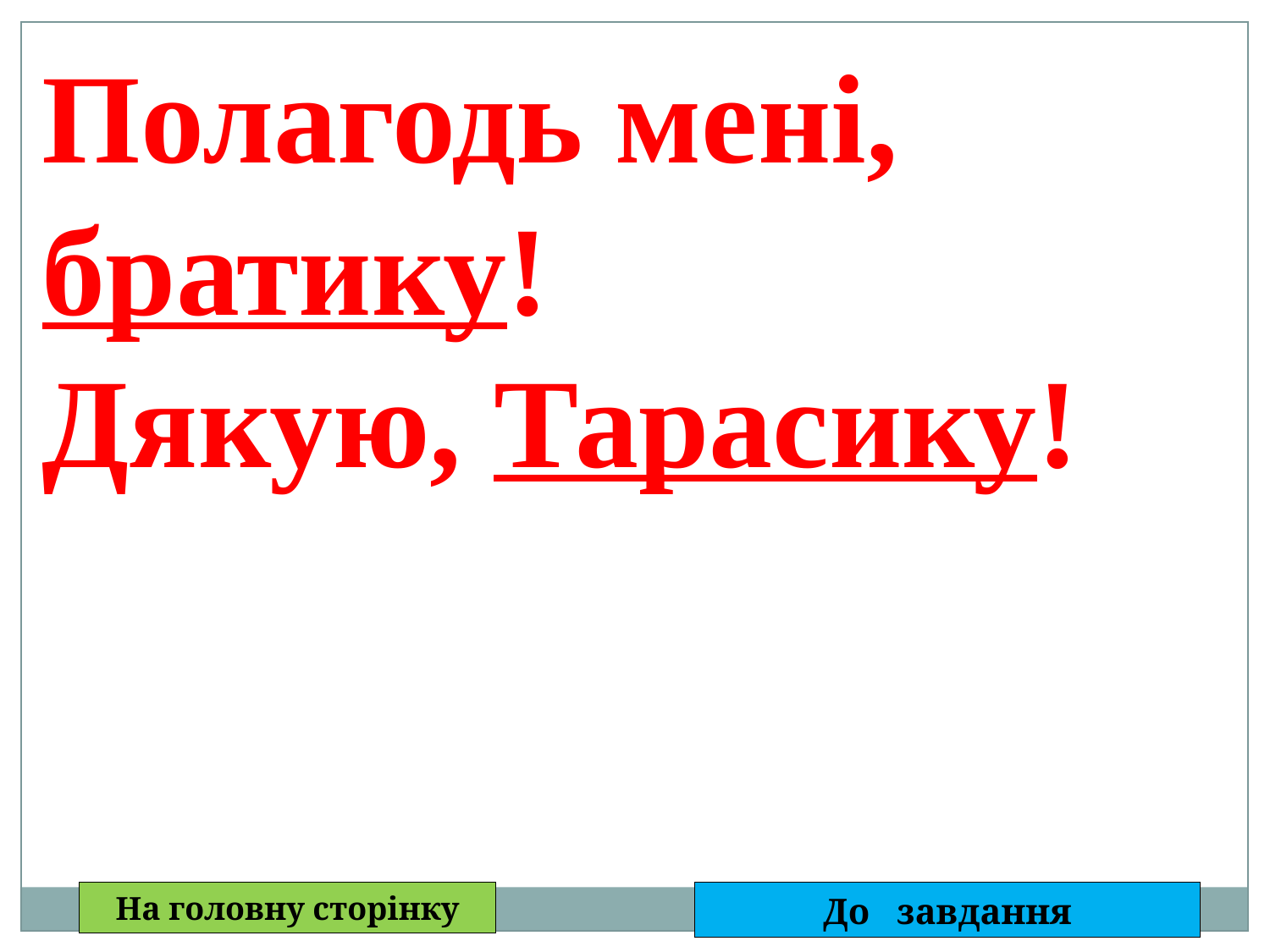

Полагодь мені, братику!
Дякую, Тарасику!
На головну сторінку
До   завдання